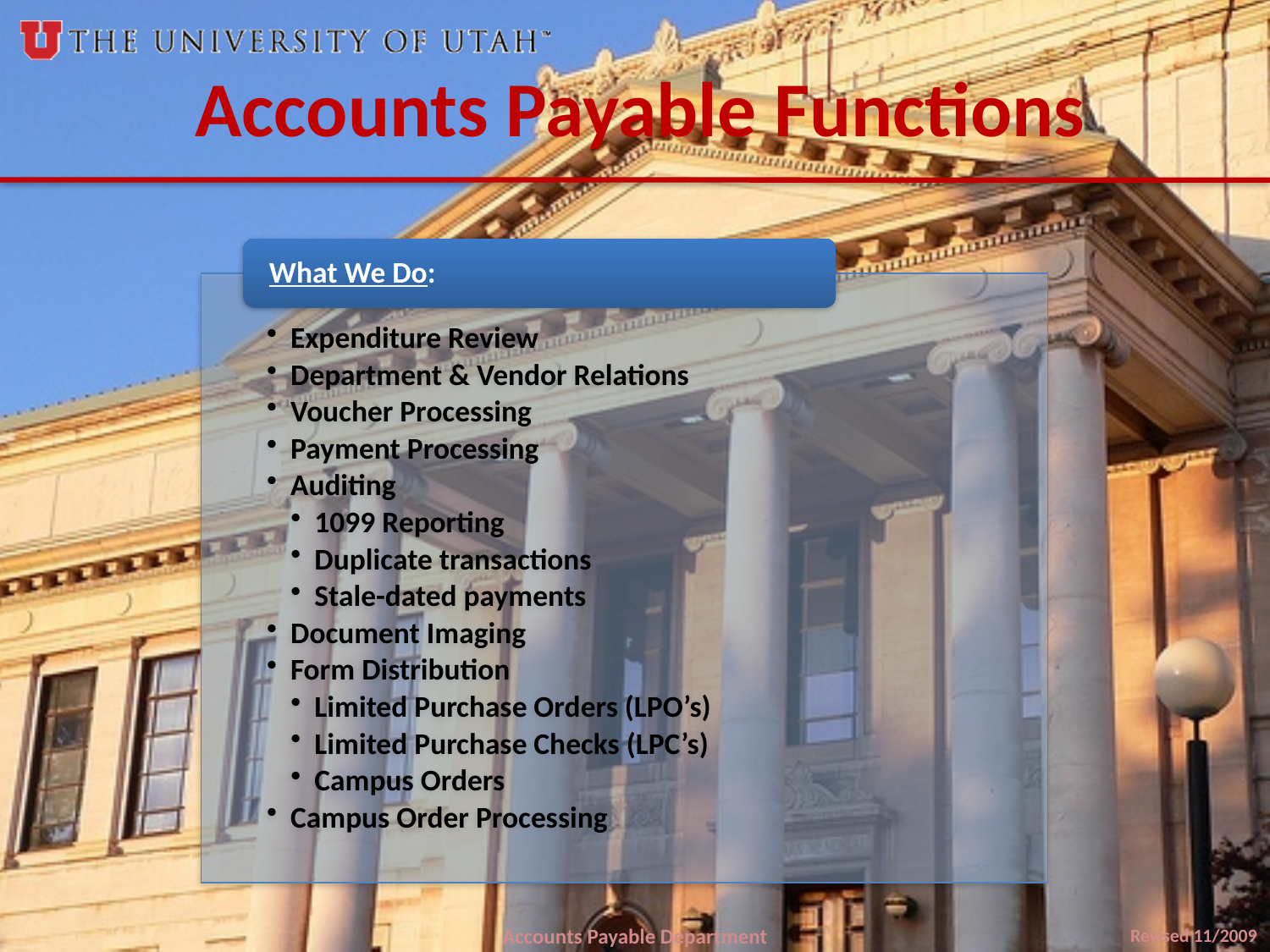

# Accounts Payable Functions
Expenditure Review
Department & Vendor Relations
Voucher Processing
Payment Processing
Auditing
1099 Reporting
Duplicate transactions
Stale-dated payments
Document Imaging
Form Distribution
Limited Purchase Orders (LPO’s)
Limited Purchase Checks (LPC’s)
Campus Orders
Campus Order Processing
What We Do:
Accounts Payable Department
Revised 11/2009